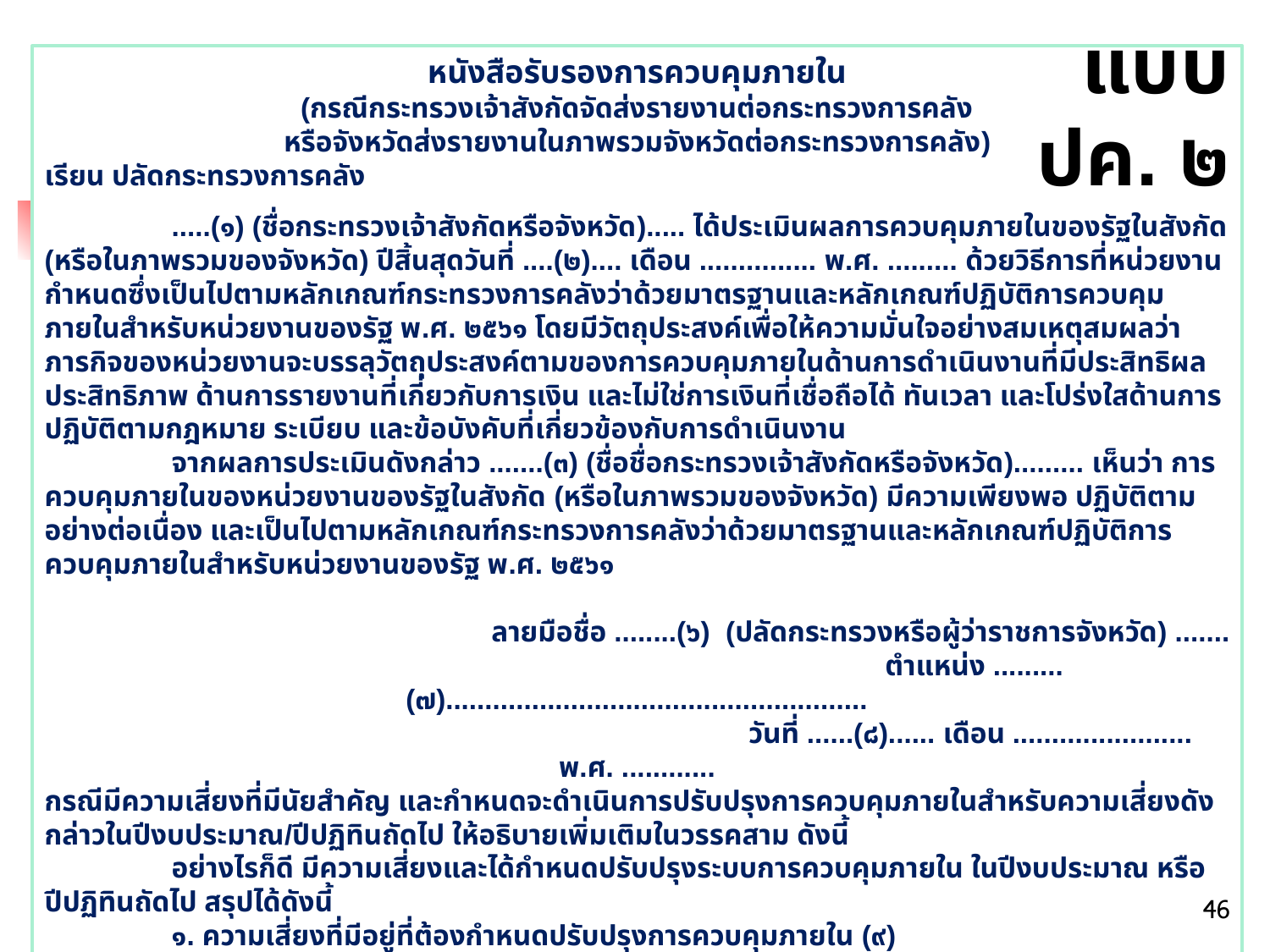

แบบ ปค. ๒
หนังสือรับรองการควบคุมภายใน
(กรณีกระทรวงเจ้าสังกัดจัดส่งรายงานต่อกระทรวงการคลัง
หรือจังหวัดส่งรายงานในภาพรวมจังหวัดต่อกระทรวงการคลัง)
เรียน ปลัดกระทรวงการคลัง

	.....(๑) (ชื่อกระทรวงเจ้าสังกัดหรือจังหวัด)..... ได้ประเมินผลการควบคุมภายในของรัฐในสังกัด (หรือในภาพรวมของจังหวัด) ปีสิ้นสุดวันที่ ....(๒).... เดือน ............... พ.ศ. ......... ด้วยวิธีการที่หน่วยงานกำหนดซึ่งเป็นไปตามหลักเกณฑ์กระทรวงการคลังว่าด้วยมาตรฐานและหลักเกณฑ์ปฏิบัติการควบคุมภายในสำหรับหน่วยงานของรัฐ พ.ศ. ๒๕๖๑ โดยมีวัตถุประสงค์เพื่อให้ความมั่นใจอย่างสมเหตุสมผลว่า ภารกิจของหน่วยงานจะบรรลุวัตถุประสงค์ตามของการควบคุมภายในด้านการดำเนินงานที่มีประสิทธิผล ประสิทธิภาพ ด้านการรายงานที่เกี่ยวกับการเงิน และไม่ใช่การเงินที่เชื่อถือได้ ทันเวลา และโปร่งใสด้านการปฏิบัติตามกฎหมาย ระเบียบ และข้อบังคับที่เกี่ยวข้องกับการดำเนินงาน
	จากผลการประเมินดังกล่าว .......(๓) (ชื่อชื่อกระทรวงเจ้าสังกัดหรือจังหวัด)......... เห็นว่า การควบคุมภายในของหน่วยงานของรัฐในสังกัด (หรือในภาพรวมของจังหวัด) มีความเพียงพอ ปฏิบัติตามอย่างต่อเนื่อง และเป็นไปตามหลักเกณฑ์กระทรวงการคลังว่าด้วยมาตรฐานและหลักเกณฑ์ปฏิบัติการควบคุมภายในสำหรับหน่วยงานของรัฐ พ.ศ. ๒๕๖๑

ลายมือชื่อ ........(๖)  (ปลัดกระทรวงหรือผู้ว่าราชการจังหวัด) .......
                                                                                           ตำแหน่ง .........(๗)......................................................
                                                                                          วันที่ ......(๘)...... เดือน ....................... พ.ศ. ............
กรณีมีความเสี่ยงที่มีนัยสำคัญ และกำหนดจะดำเนินการปรับปรุงการควบคุมภายในสำหรับความเสี่ยงดังกล่าวในปีงบประมาณ/ปีปฏิทินถัดไป ให้อธิบายเพิ่มเติมในวรรคสาม ดังนี้
	อย่างไรก็ดี มีความเสี่ยงและได้กำหนดปรับปรุงระบบการควบคุมภายใน ในปีงบประมาณ หรือปีปฏิทินถัดไป สรุปได้ดังนี้
	๑. ความเสี่ยงที่มีอยู่ที่ต้องกำหนดปรับปรุงการควบคุมภายใน (๙)
	    ๑.๑ .............................................................................................................................................................................................................
	    ๑.๒ .............................................................................................................................................................................................................
	๒. การปรับปรุงการควบคุมภายใน (๑๐)
	    ๒.๑ .............................................................................................................................................................................................................
	    ๒.๒ .............................................................................................................................................................................................................
46